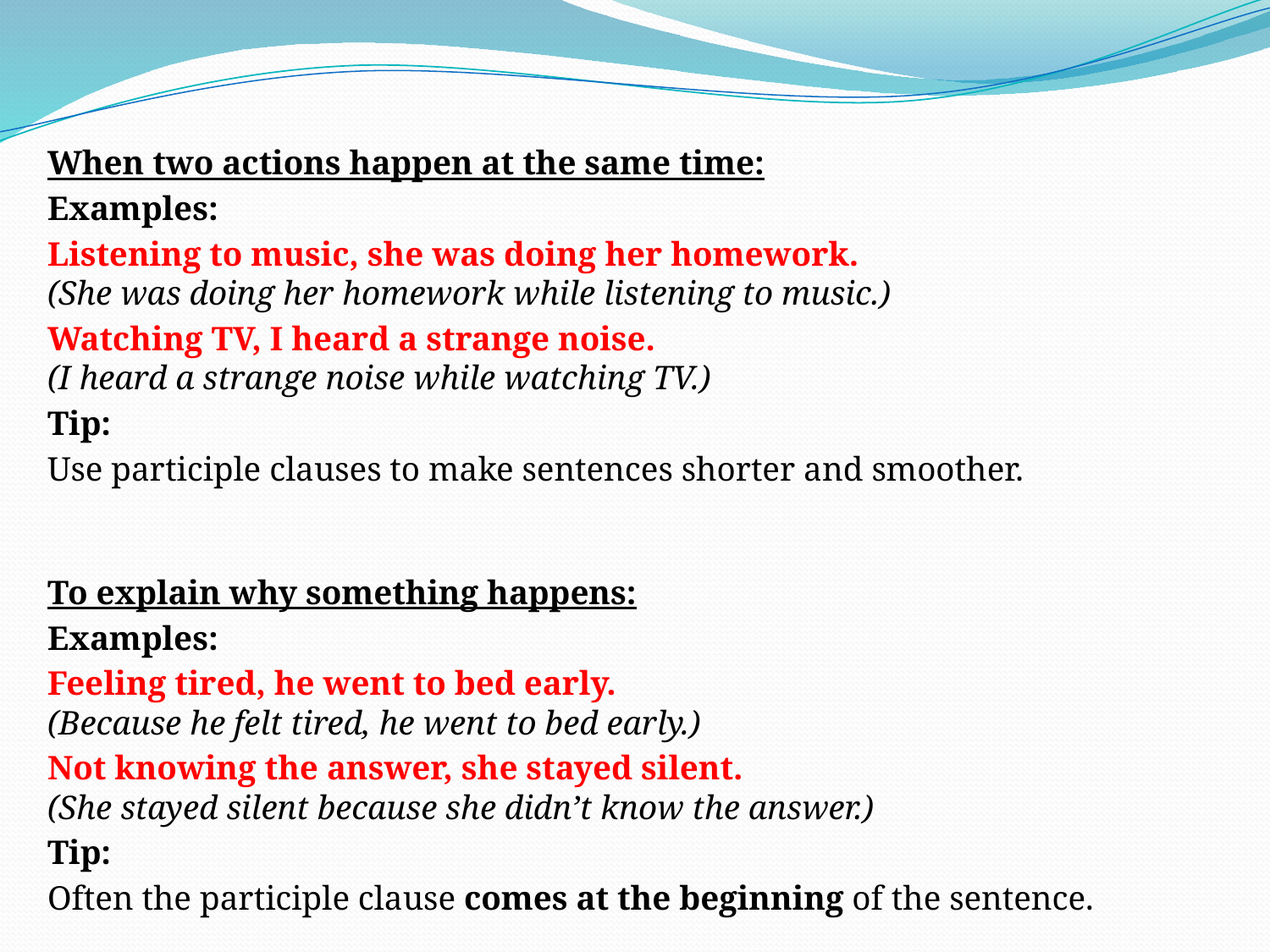

When two actions happen at the same time:
Examples:
Listening to music, she was doing her homework.
(She was doing her homework while listening to music.)
Watching TV, I heard a strange noise.
(I heard a strange noise while watching TV.)
Tip:
Use participle clauses to make sentences shorter and smoother.
To explain why something happens:
Examples:
Feeling tired, he went to bed early.
(Because he felt tired, he went to bed early.)
Not knowing the answer, she stayed silent.
(She stayed silent because she didn’t know the answer.)
Tip:
Often the participle clause comes at the beginning of the sentence.